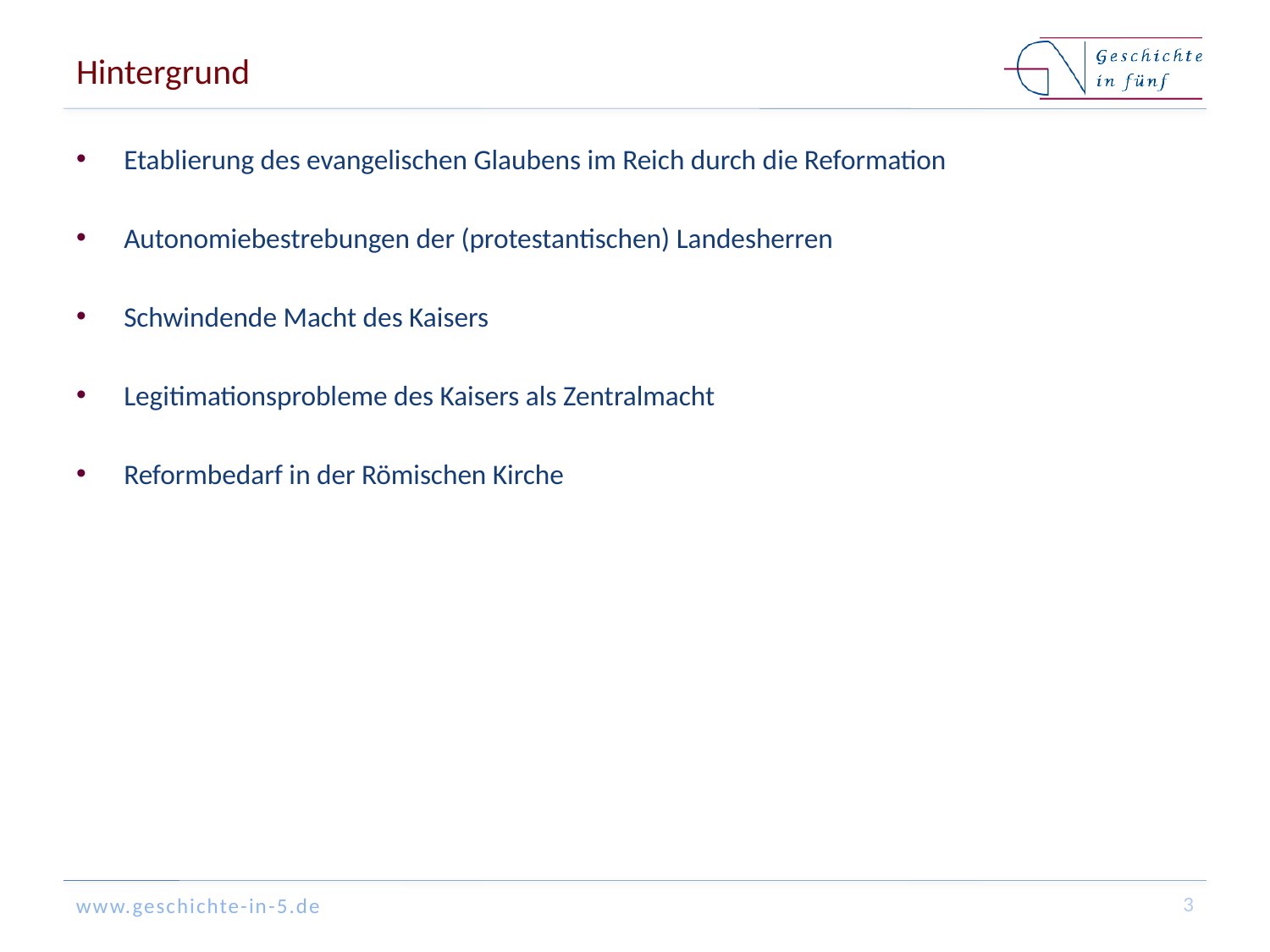

# Hintergrund
Etablierung des evangelischen Glaubens im Reich durch die Reformation

Autonomiebestrebungen der (protestantischen) Landesherren

Schwindende Macht des Kaisers

Legitimationsprobleme des Kaisers als Zentralmacht

Reformbedarf in der Römischen Kirche

3